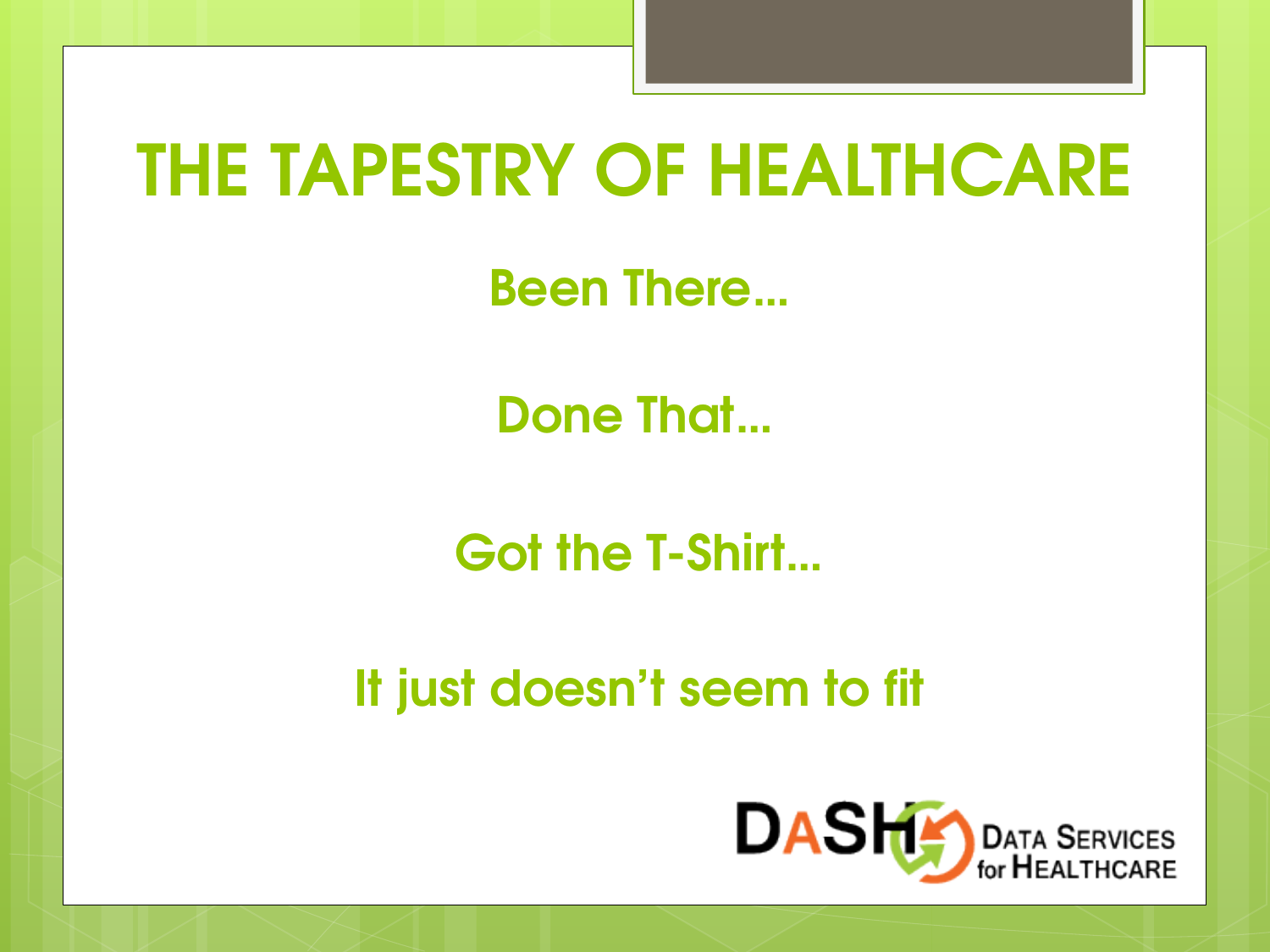

# The Tapestry of Healthcare
Been There…
Done That…
Got the T-Shirt…
It just doesn’t seem to fit